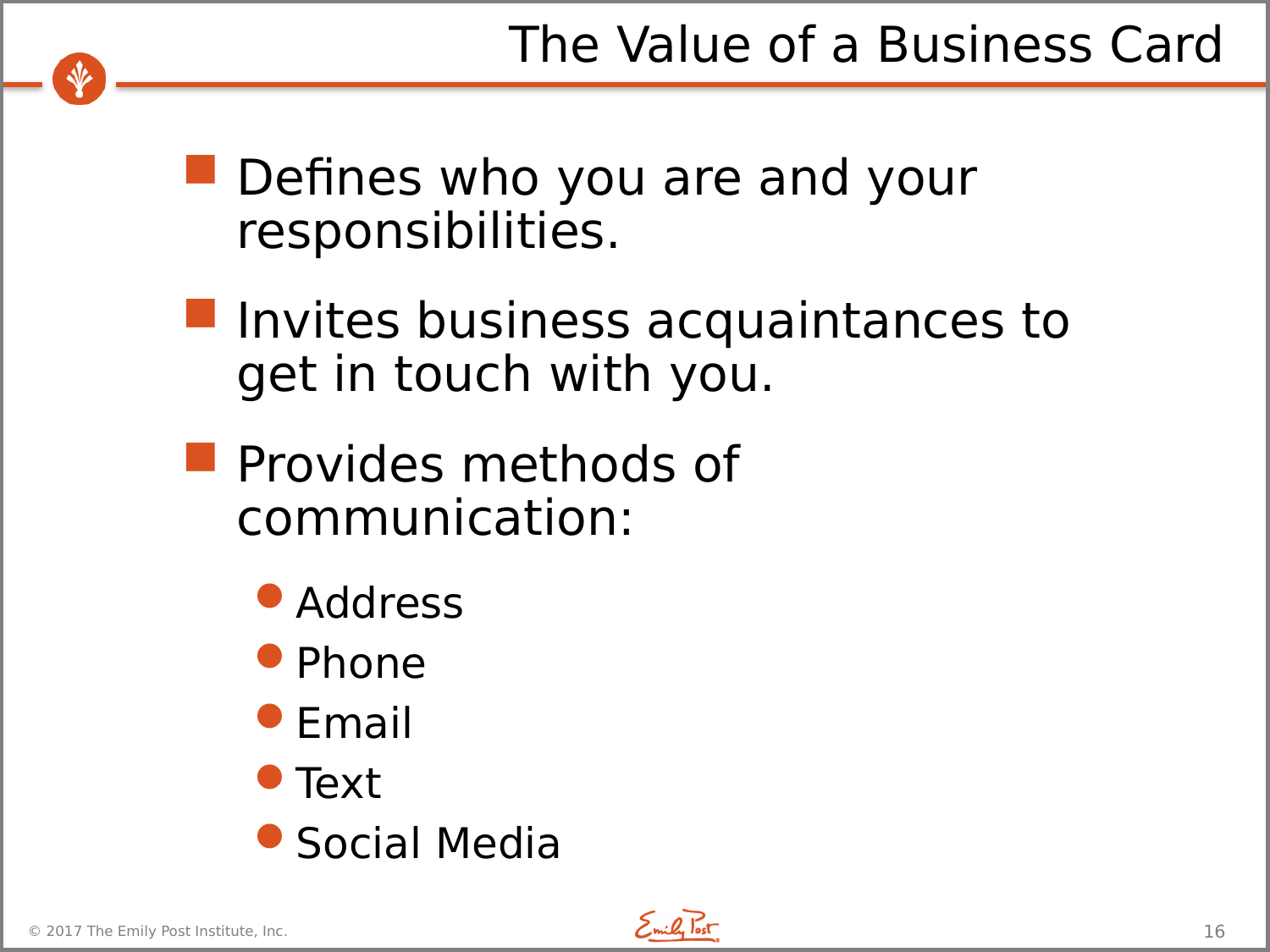

# The Value of a Business Card
Defines who you are and your responsibilities.
Invites business acquaintances to get in touch with you.
Provides methods of communication:
Address
Phone
Email
Text
Social Media